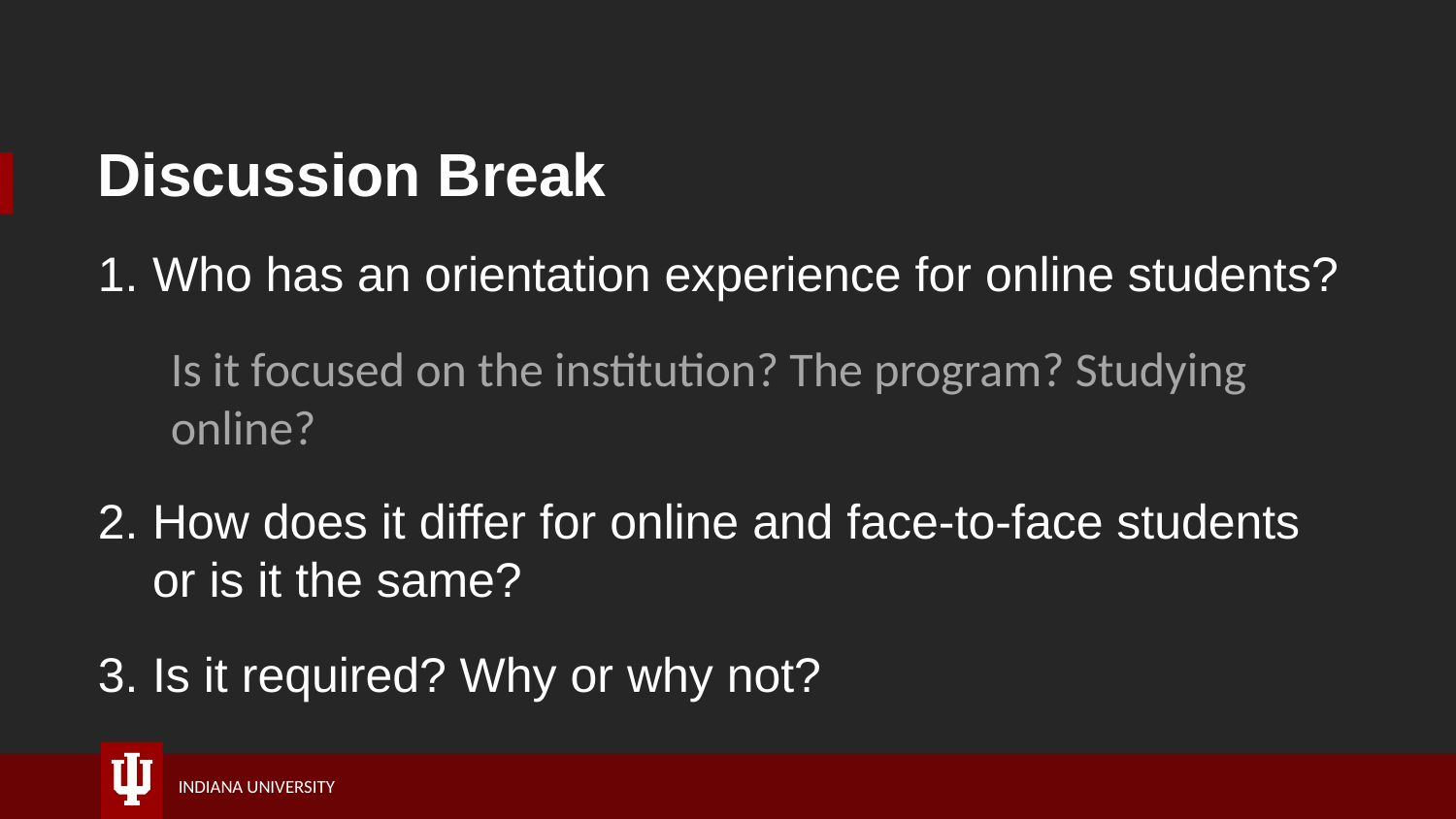

# Discussion Break
Who has an orientation experience for online students?
Is it focused on the institution? The program? Studying online?
How does it differ for online and face-to-face students or is it the same?
Is it required? Why or why not?